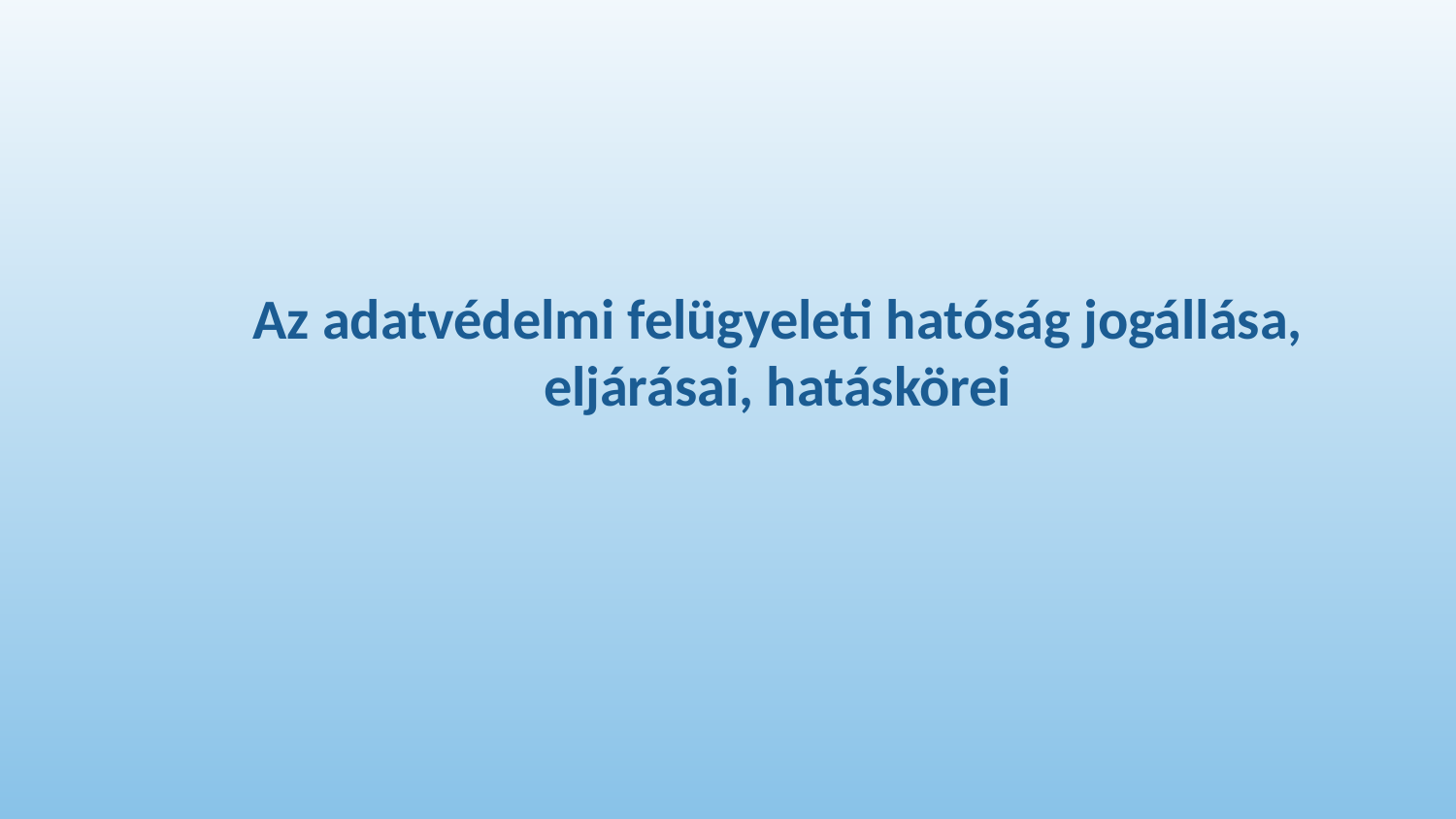

# Az adatvédelmi felügyeleti hatóság jogállása, eljárásai, hatáskörei